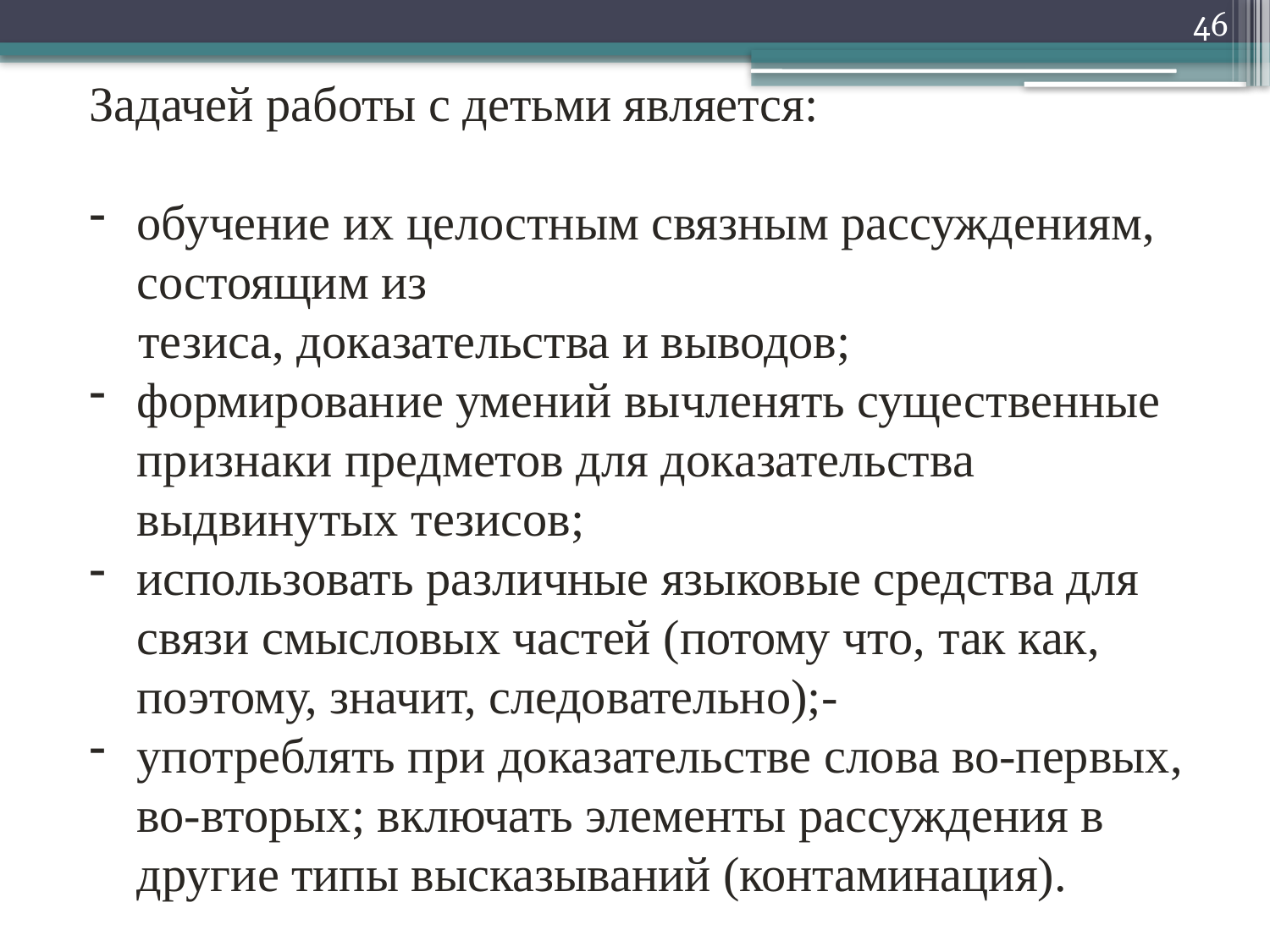

46
Задачей работы с детьми является:

обучение их целостным связным рассуждениям, состоящим из
    тезиса, доказательства и выводов;
формирование умений вычленять существенные признаки предметов для доказательства выдвинутых тезисов;
использовать различные языковые средства для связи смысловых частей (потому что, так как, поэтому, значит, следовательно);-
употреблять при доказательстве слова во-первых, во-вторых; включать элементы рассуждения в другие типы высказываний (контаминация).